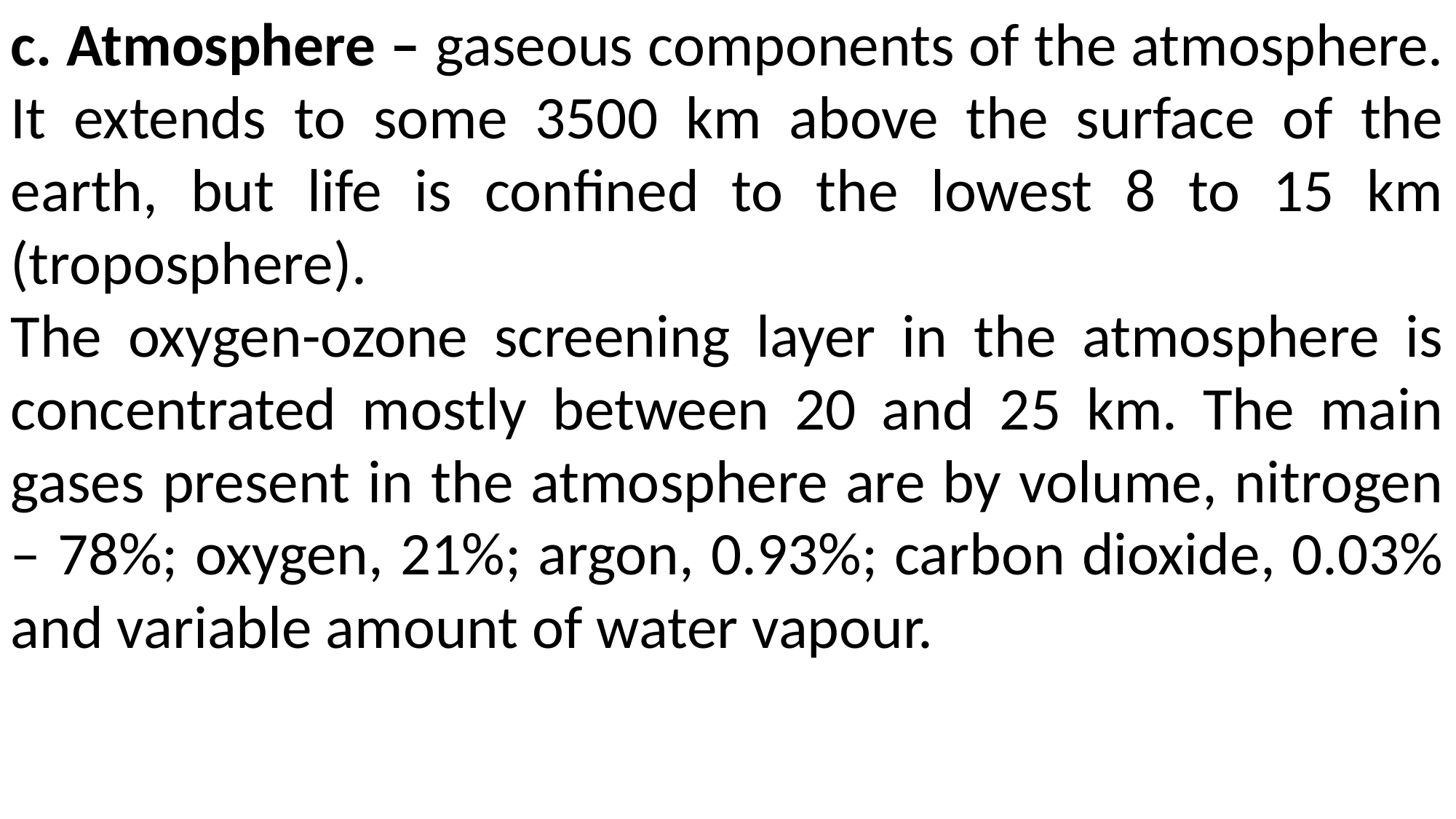

c. Atmosphere – gaseous components of the atmosphere. It extends to some 3500 km above the surface of the earth, but life is confined to the lowest 8 to 15 km (troposphere).
The oxygen-ozone screening layer in the atmosphere is concentrated mostly between 20 and 25 km. The main gases present in the atmosphere are by volume, nitrogen – 78%; oxygen, 21%; argon, 0.93%; carbon dioxide, 0.03% and variable amount of water vapour.